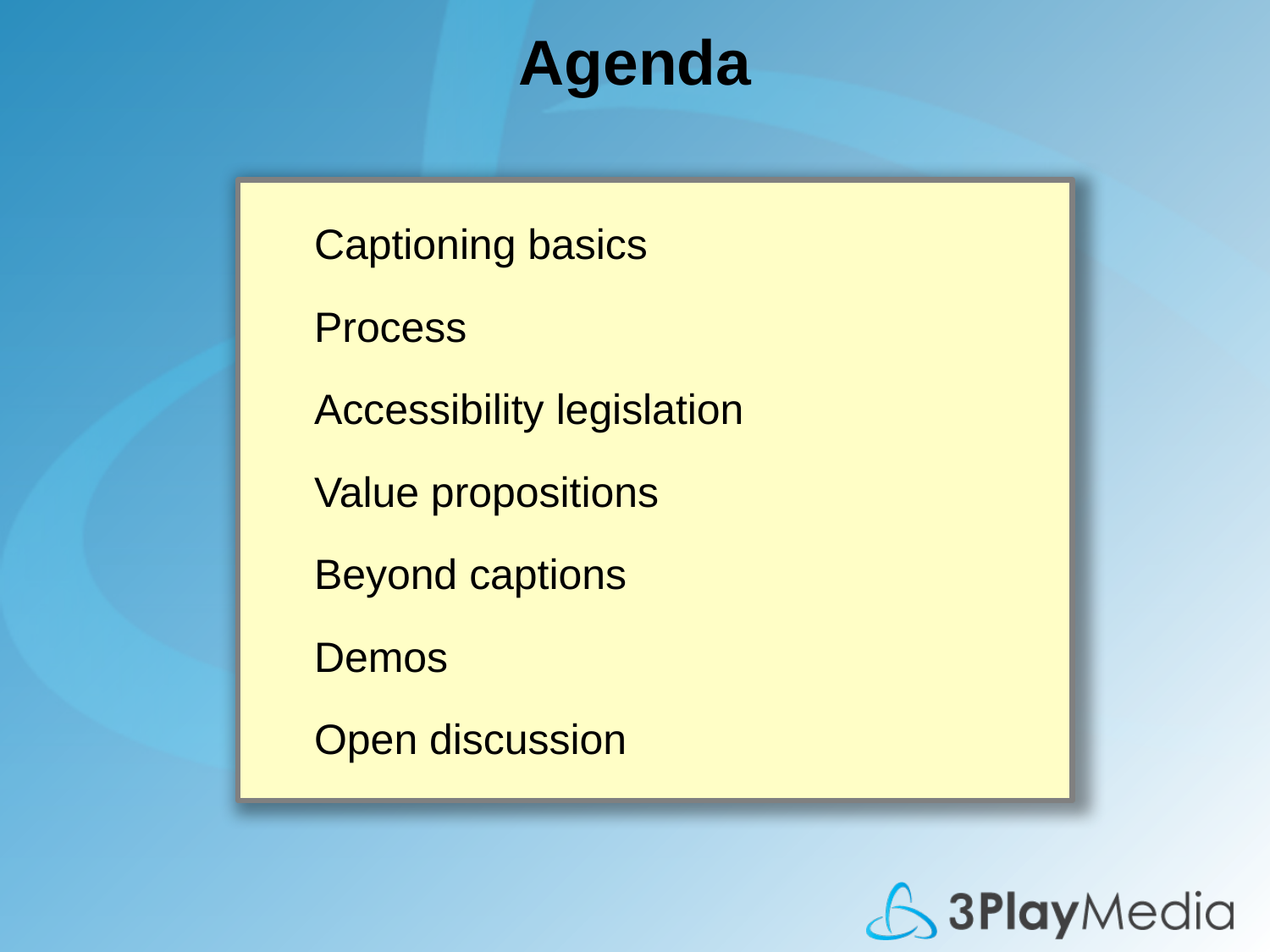

Agenda
Captioning basics
Process
Accessibility legislation
Value propositions
Beyond captions
Demos
Open discussion